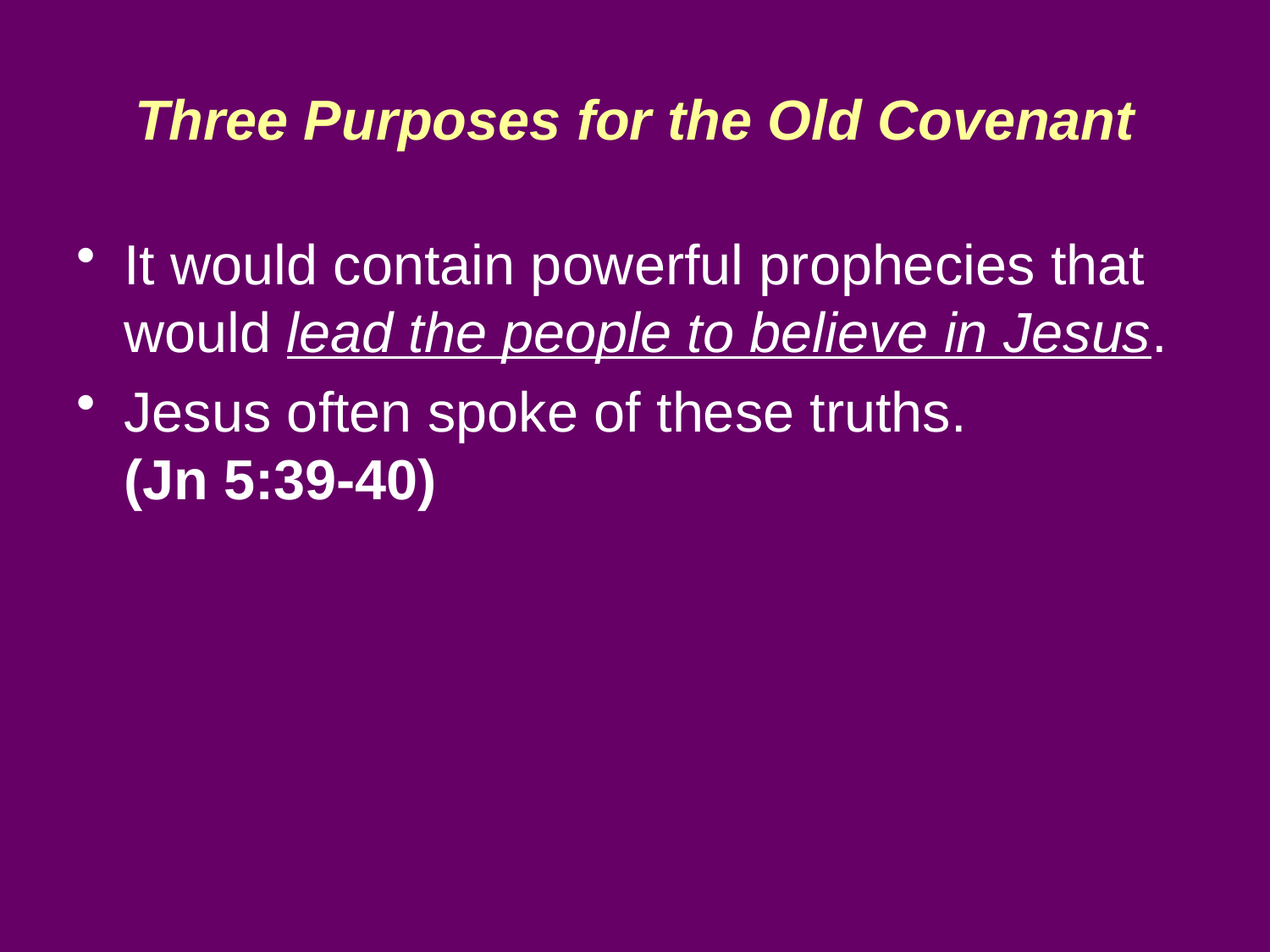

# Three Purposes for the Old Covenant
It would contain powerful prophecies that would lead the people to believe in Jesus.
Jesus often spoke of these truths.
(Jn 5:39-40)